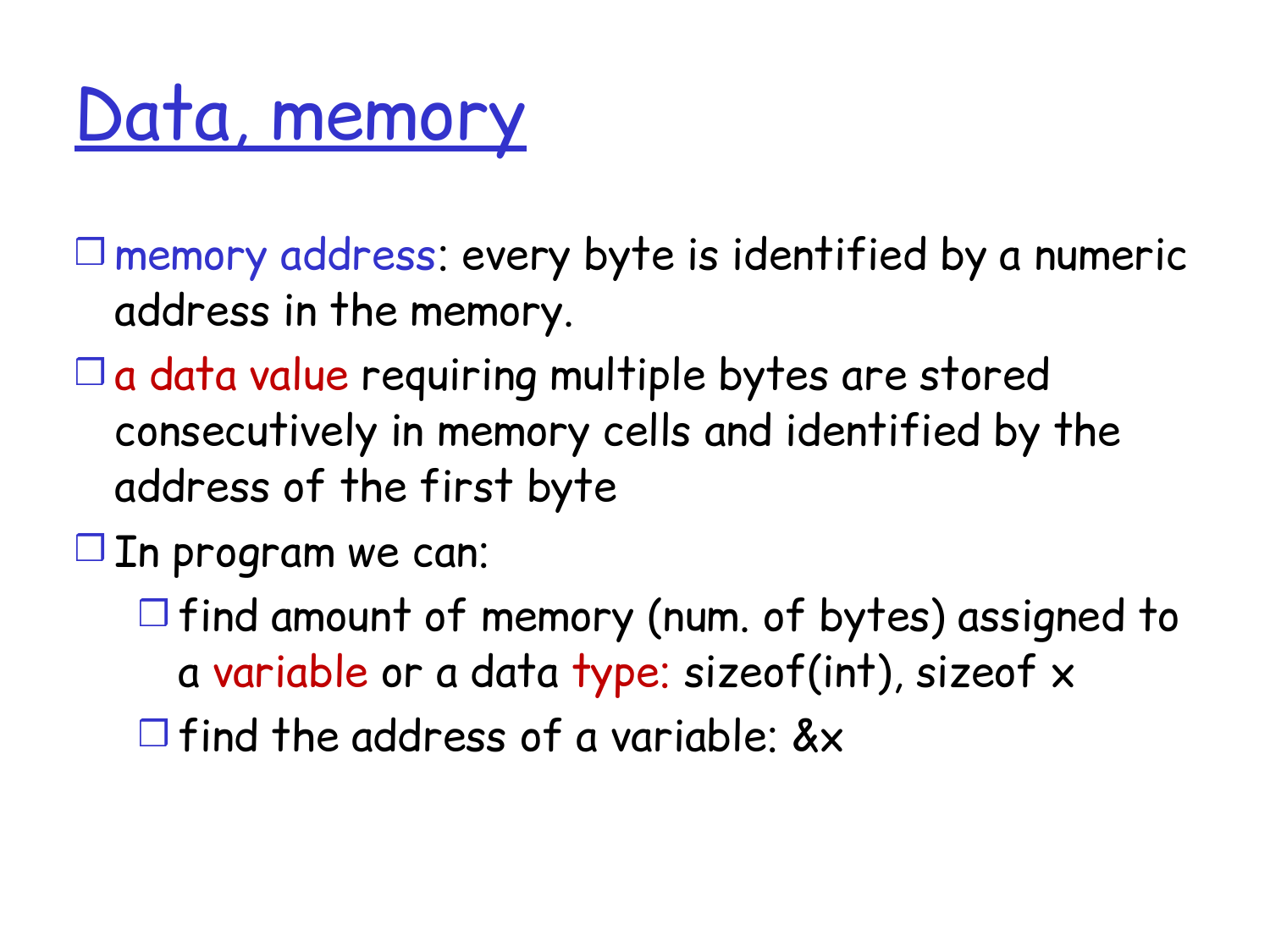

# Data, memory
memory address: every byte is identified by a numeric address in the memory.
a data value requiring multiple bytes are stored consecutively in memory cells and identified by the address of the first byte
In program we can:
find amount of memory (num. of bytes) assigned to a variable or a data type: sizeof(int), sizeof x
find the address of a variable: &x
2